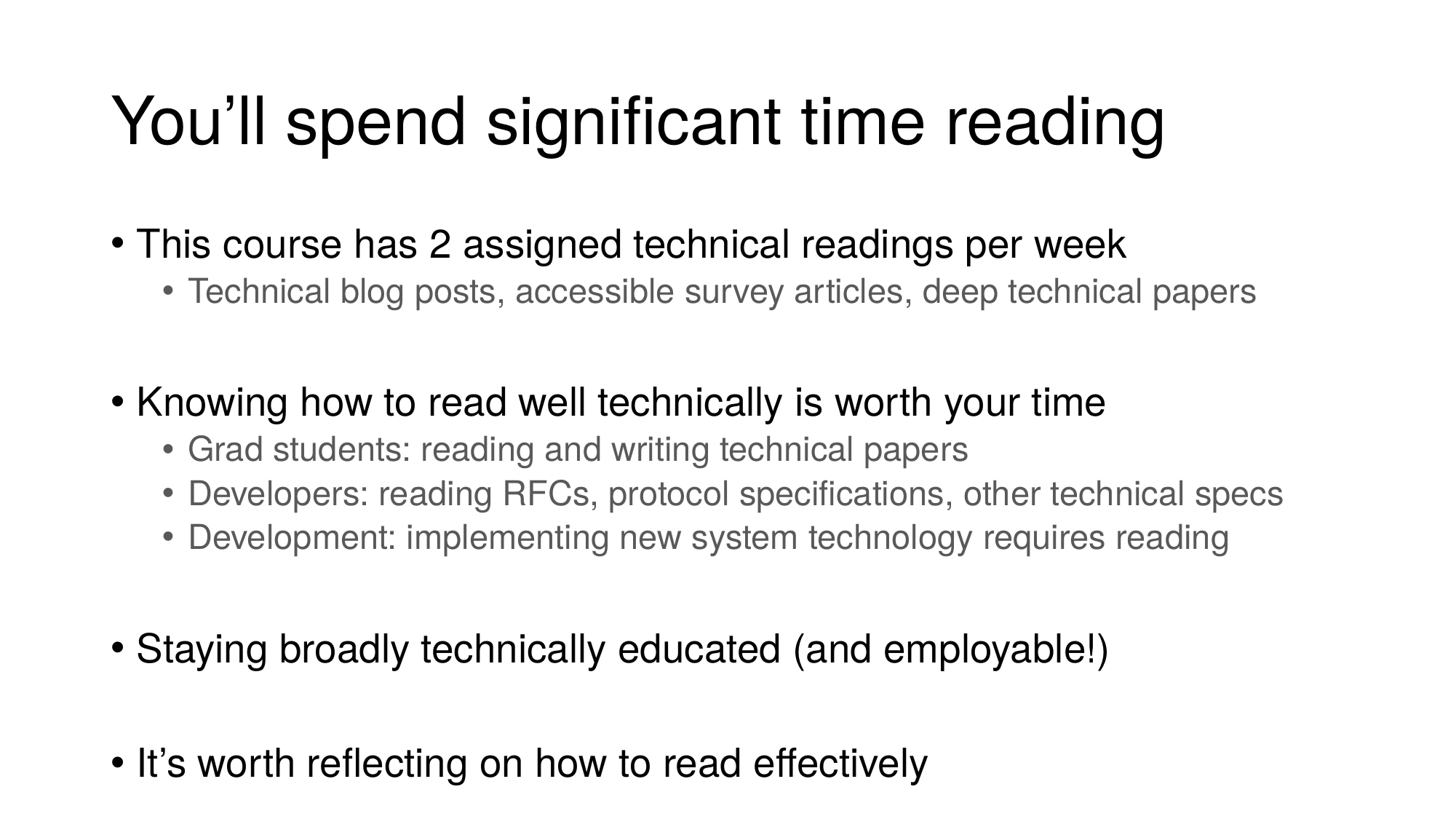

# You’ll spend significant time reading
This course has 2 assigned technical readings per week
Technical blog posts, accessible survey articles, deep technical papers

Knowing how to read well technically is worth your time
Grad students: reading and writing technical papers
Developers: reading RFCs, protocol specifications, other technical specs
Development: implementing new system technology requires reading

Staying broadly technically educated (and employable!)

It’s worth reflecting on how to read effectively